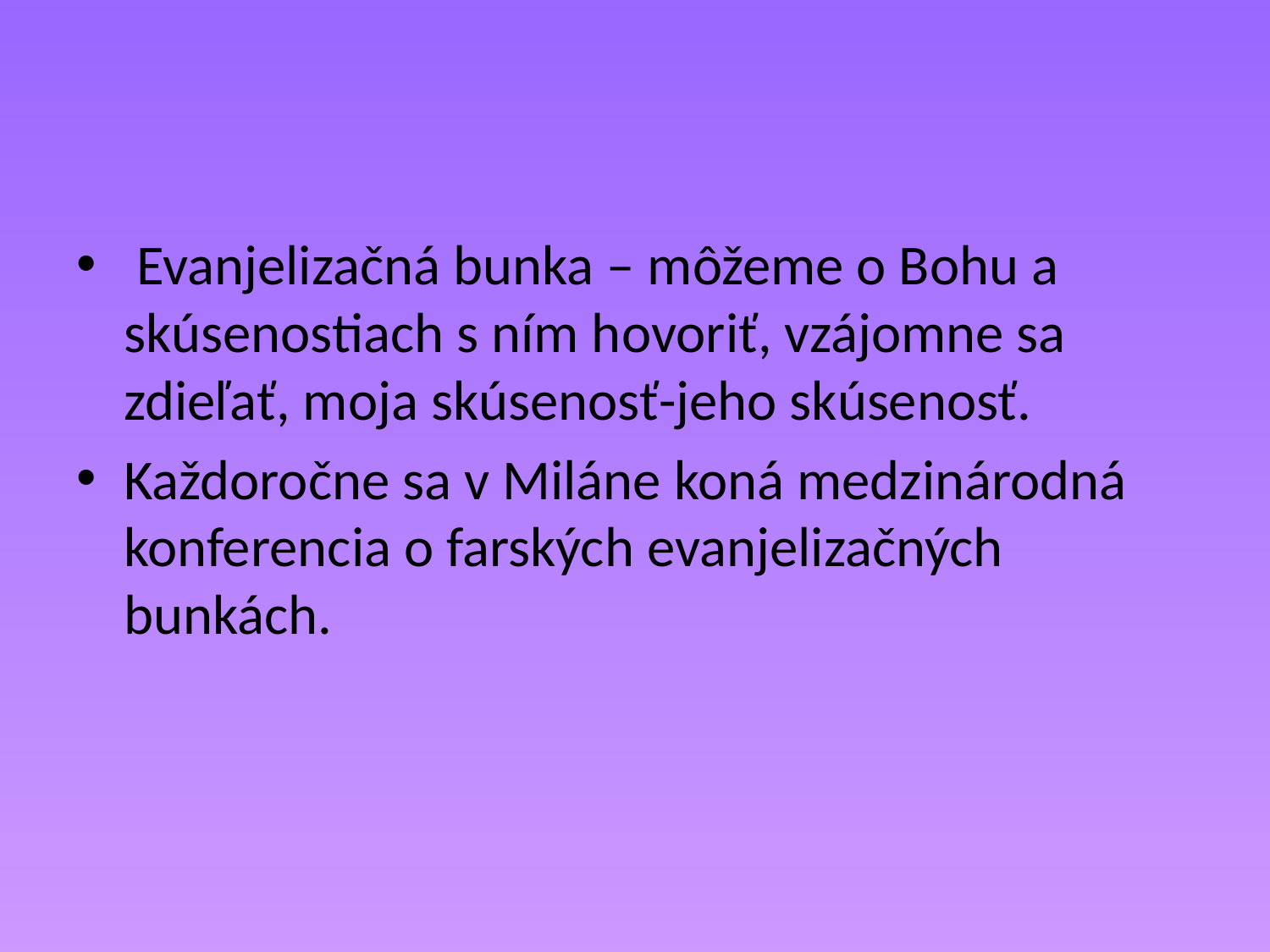

Evanjelizačná bunka – môžeme o Bohu a skúsenostiach s ním hovoriť, vzájomne sa zdieľať, moja skúsenosť-jeho skúsenosť.
Každoročne sa v Miláne koná medzinárodná konferencia o farských evanjelizačných bunkách.